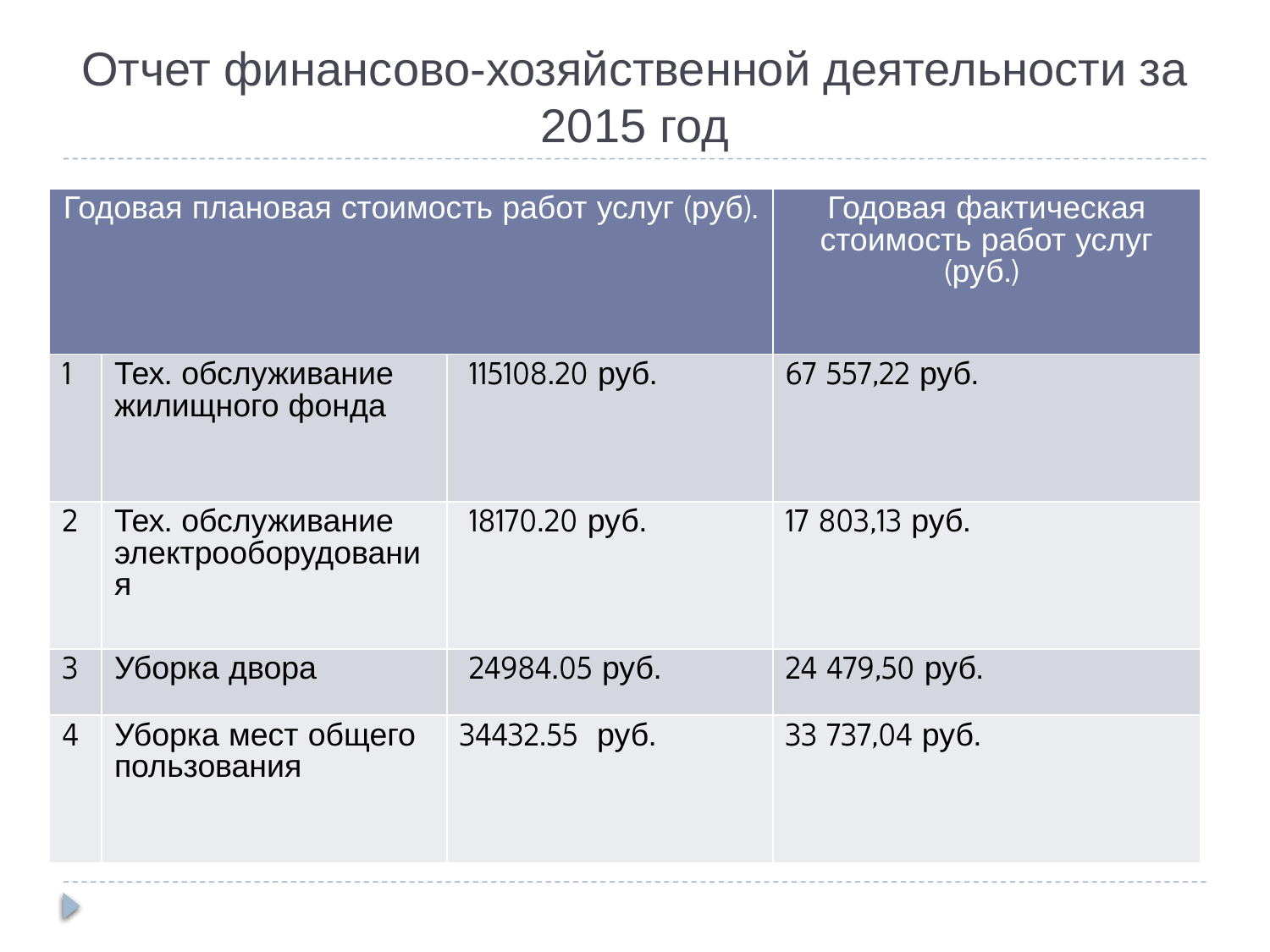

# Отчет финансово-хозяйственной деятельности за 2015 год
| Годовая плановая стоимость работ услуг (руб). |  |  | Годовая фактическая стоимость работ услуг (руб.) |
| --- | --- | --- | --- |
| 1 | Тех. обслуживание жилищного фонда | 115108.20 руб. | 67 557,22 руб. |
| 2 | Тех. обслуживание электрооборудования | 18170.20 руб. | 17 803,13 руб. |
| 3 | Уборка двора | 24984.05 руб. | 24 479,50 руб. |
| 4 | Уборка мест общего пользования | 34432.55  руб. | 33 737,04 руб. |